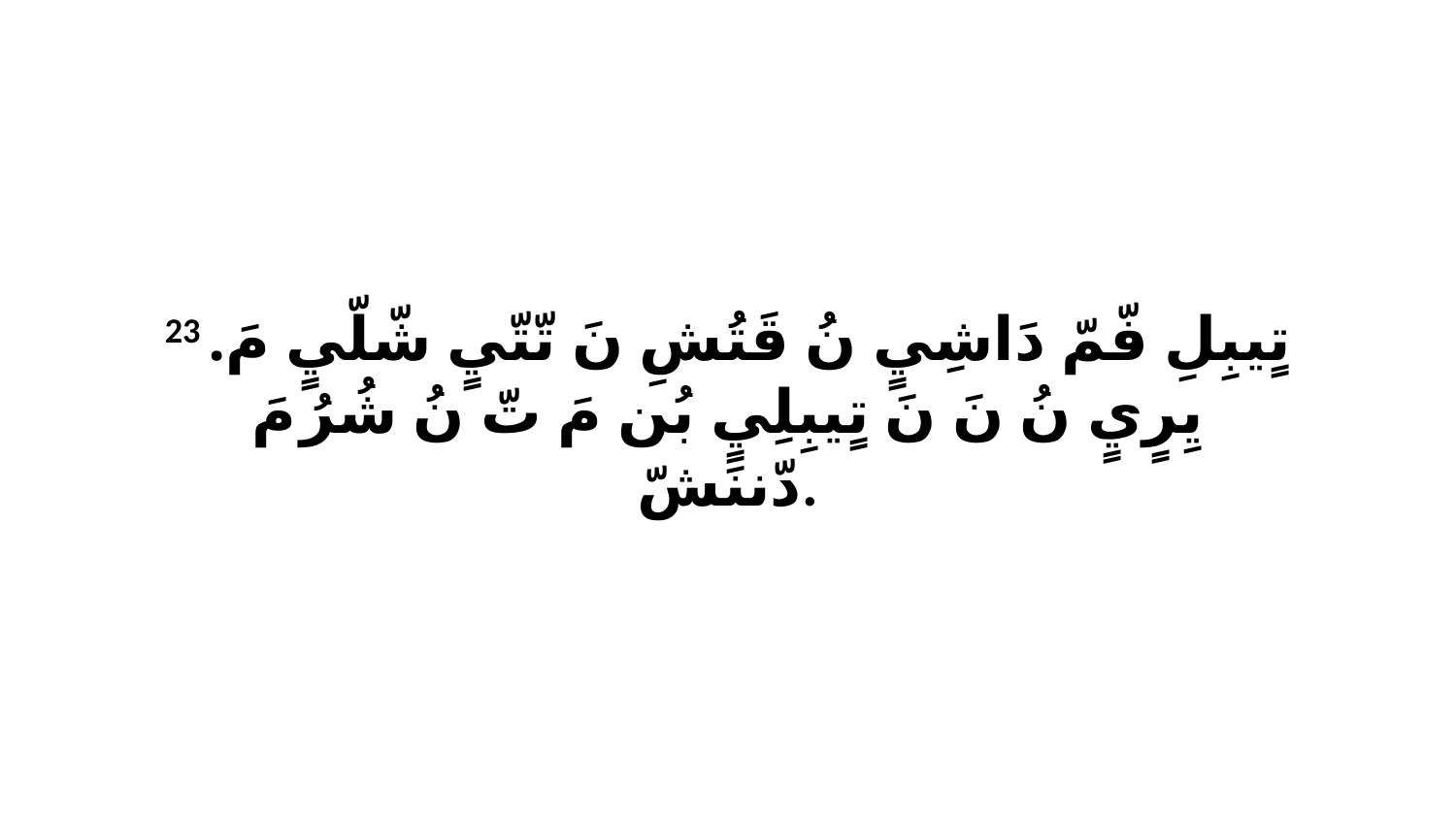

23 تٍيبِلِ فّمّ دَاشِيٍ نُ قَتُشِ نَ تّتّيٍ شّلّيٍ مَ. يِرٍيٍ نُ نَ نَ تٍيبِلِيٍ بُن مَ تّ نُ شُرُ مَ دّننَشّ.